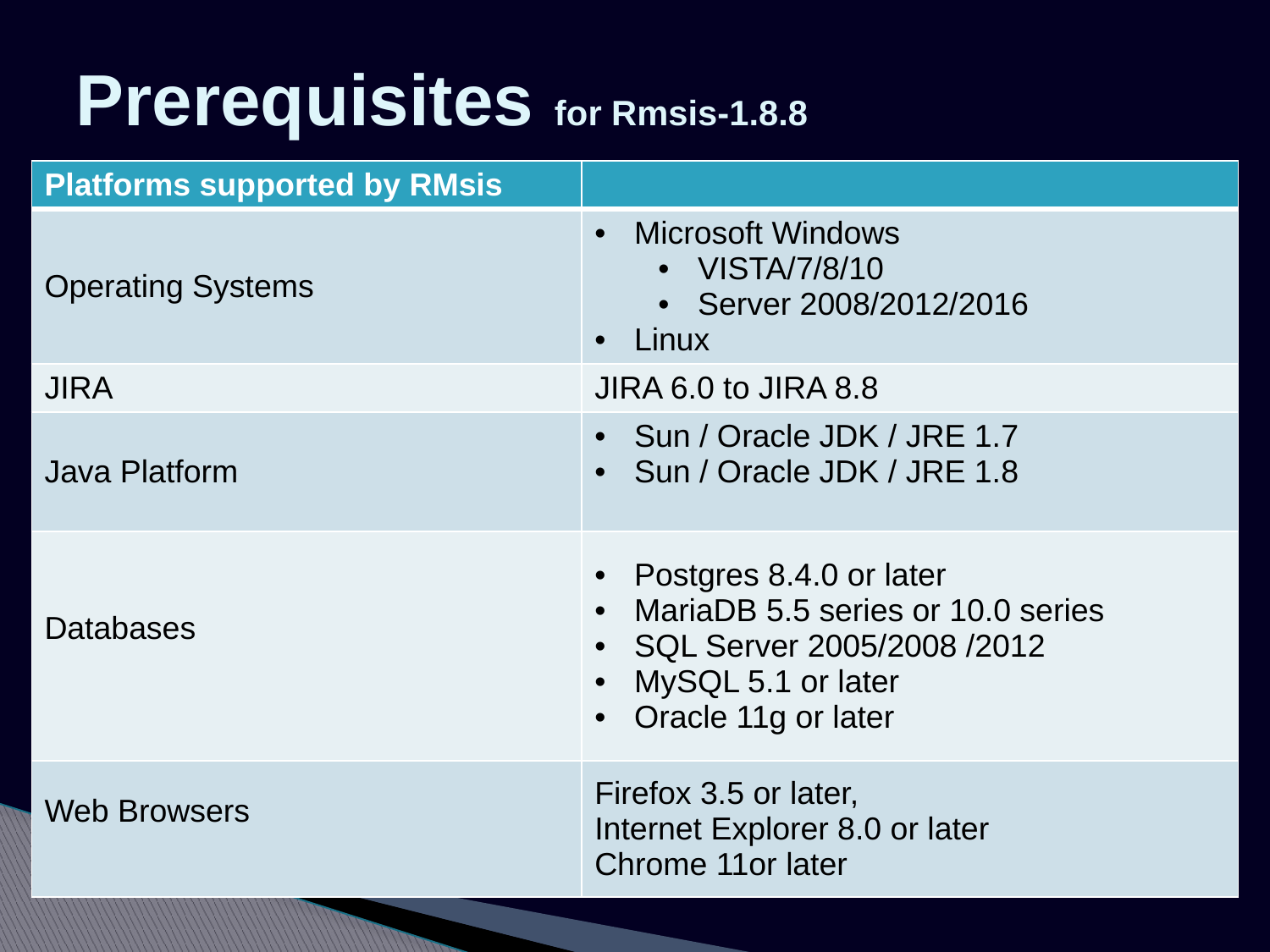

# Prerequisites for Rmsis-1.8.8
| Platforms supported by RMsis |  |
| --- | --- |
| Operating Systems | Microsoft Windows VISTA/7/8/10 Server 2008/2012/2016 Linux |
| JIRA | JIRA 6.0 to JIRA 8.8 |
| Java Platform | Sun / Oracle JDK / JRE 1.7 Sun / Oracle JDK / JRE 1.8 |
| Databases | Postgres 8.4.0 or later MariaDB 5.5 series or 10.0 series SQL Server 2005/2008 /2012 MySQL 5.1 or later Oracle 11g or later |
| Web Browsers | Firefox 3.5 or later, Internet Explorer 8.0 or later Chrome 11or later |